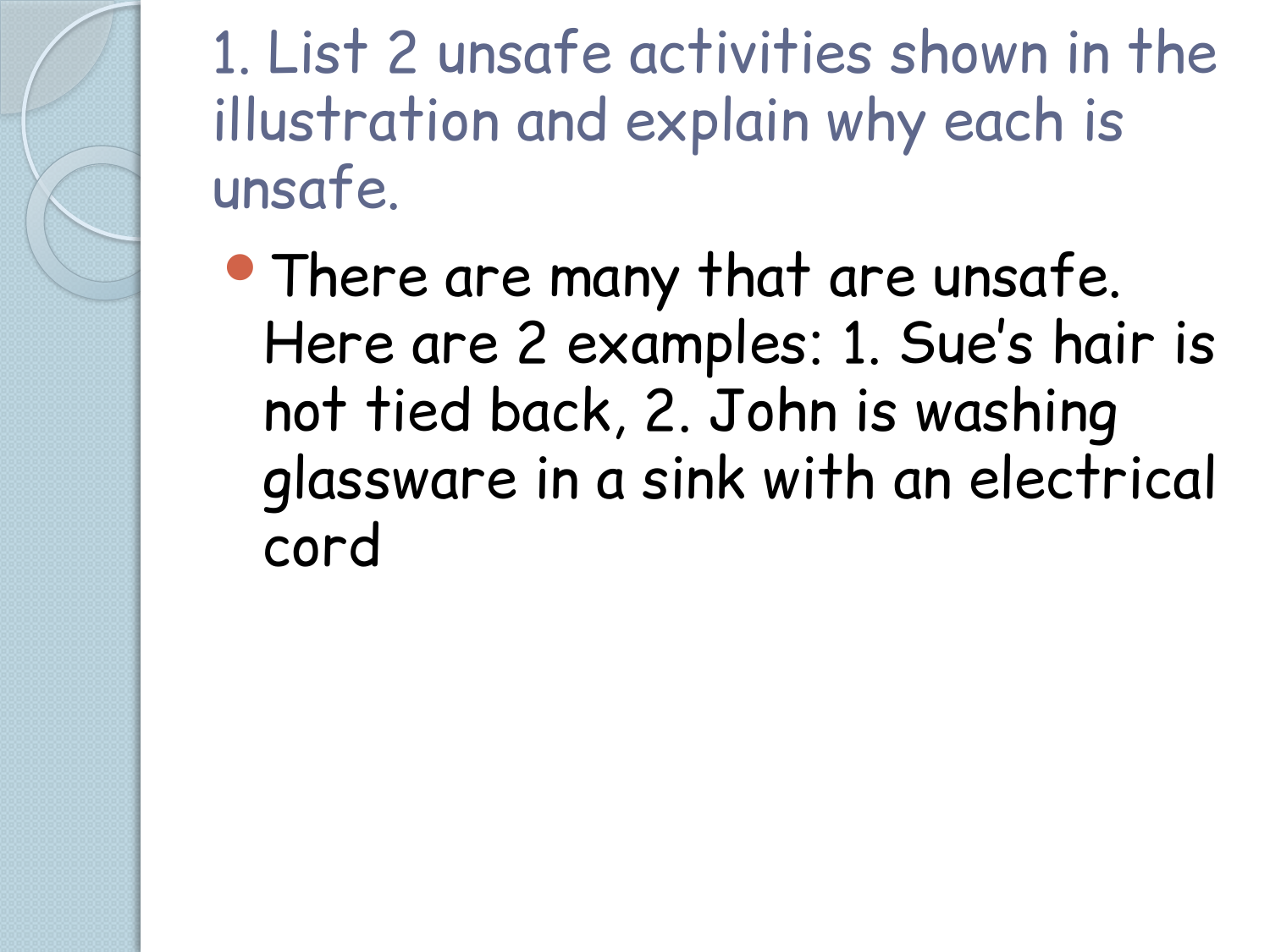

# 1. List 2 unsafe activities shown in the illustration and explain why each is unsafe.
There are many that are unsafe. Here are 2 examples: 1. Sue’s hair is not tied back, 2. John is washing glassware in a sink with an electrical cord